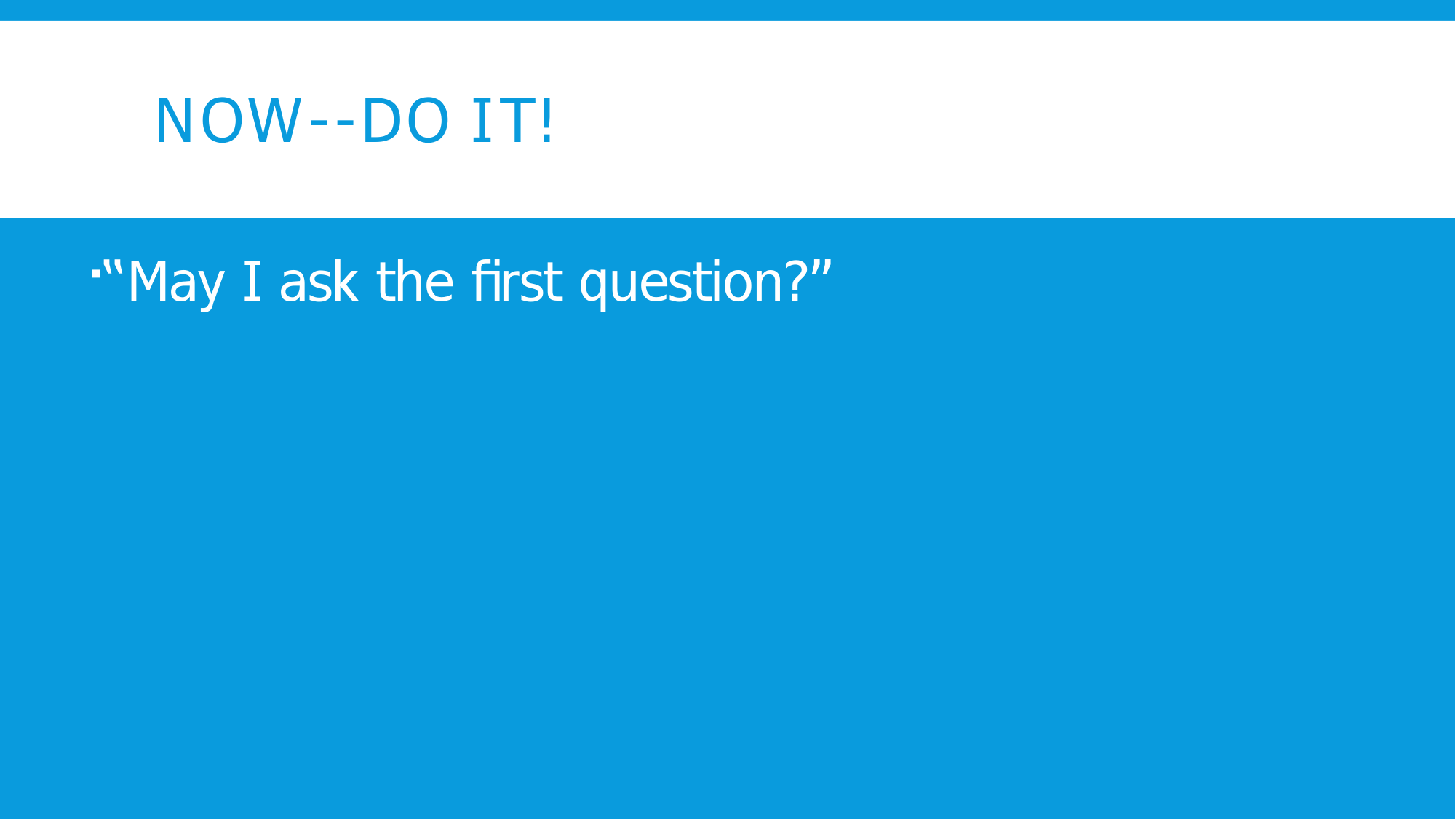

# Now--DO IT!
“May I ask the first question?”